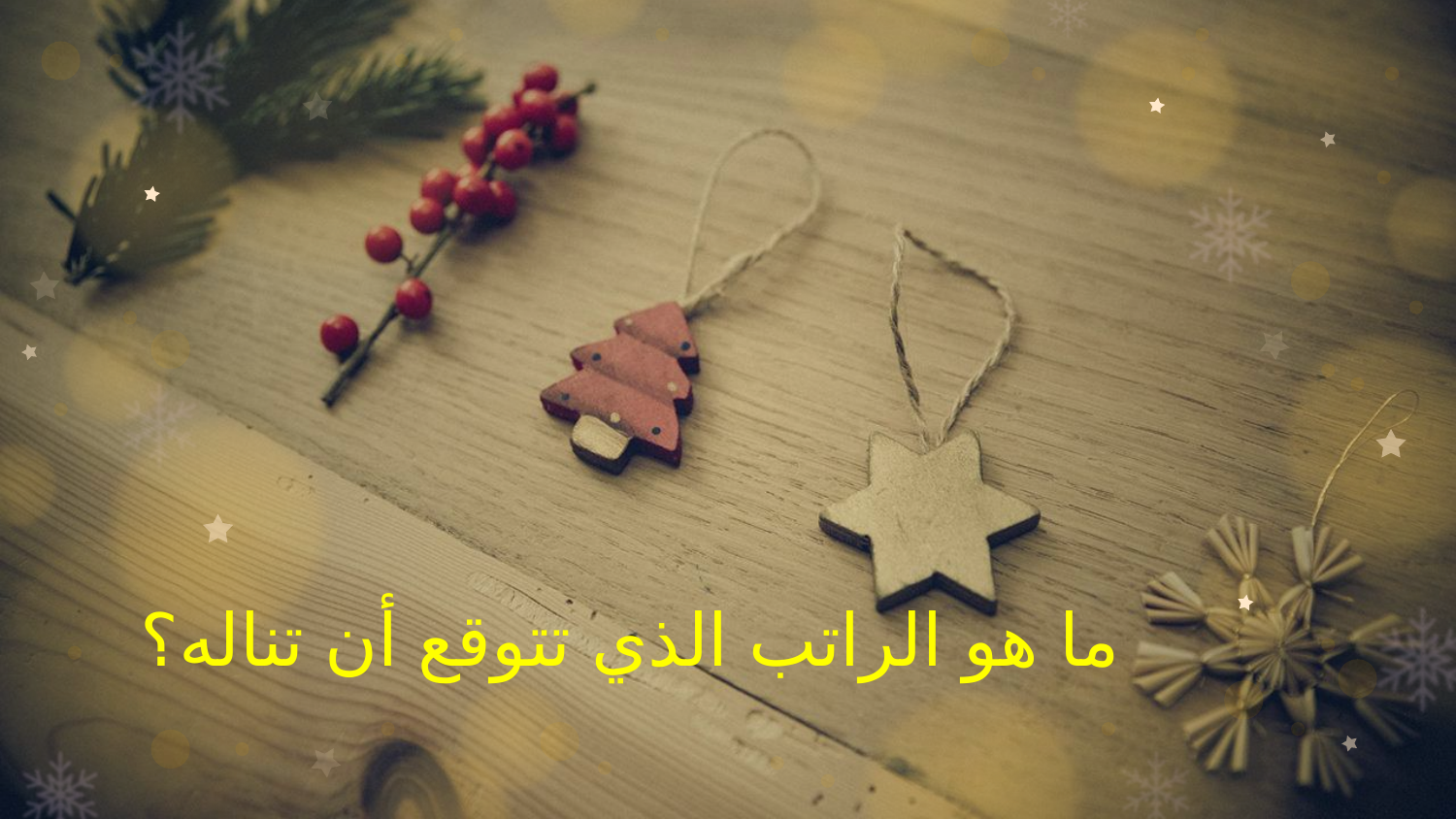

ما هو الراتب الذي تتوقع أن تناله؟